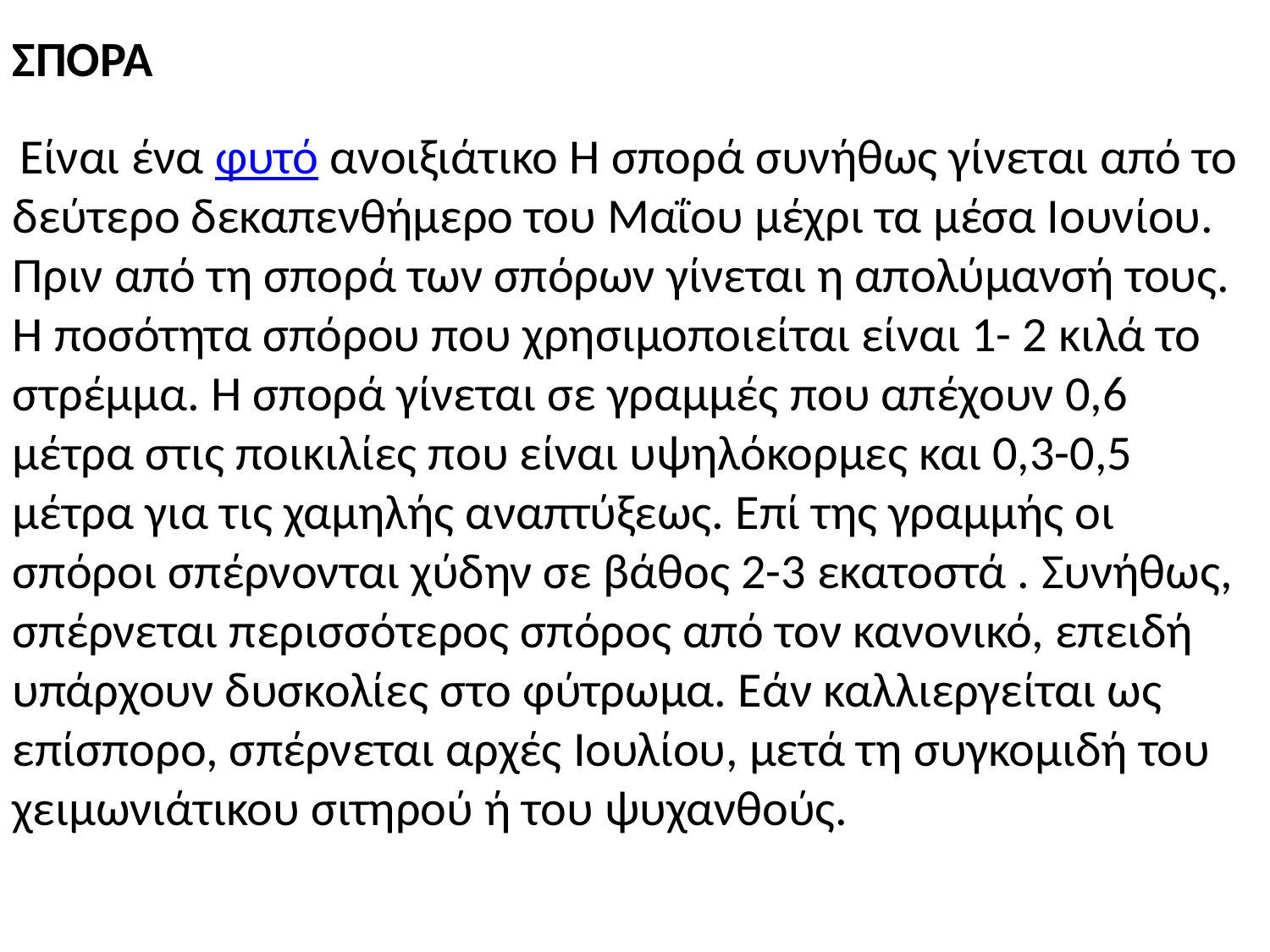

ΣΠΟΡΑ

 Είναι ένα φυτό ανοιξιάτικο Η σπορά συνήθως γίνεται από το δεύτερο δεκαπενθήμερο του Μαΐου μέχρι τα μέσα Ιουνίου. Πριν από τη σπορά των σπόρων γίνεται η απολύμανσή τους. Η ποσότητα σπόρου που χρησιμοποιείται είναι 1- 2 κιλά το στρέμμα. Η σπορά γίνεται σε γραμμές που απέχουν 0,6 μέτρα στις ποικιλίες που είναι υψηλόκορμες και 0,3-0,5 μέτρα για τις χαμηλής αναπτύξεως. Επί της γραμμής οι σπόροι σπέρνονται χύδην σε βάθος 2-3 εκατοστά . Συνήθως, σπέρνεται περισσότερος σπόρος από τον κανονικό, επειδή υπάρχουν δυσκολίες στο φύτρωμα. Εάν καλλιεργείται ως επίσπορο, σπέρνεται αρχές Ιουλίου, μετά τη συγκομιδή του χειμωνιάτικου σιτηρού ή του ψυχανθούς.